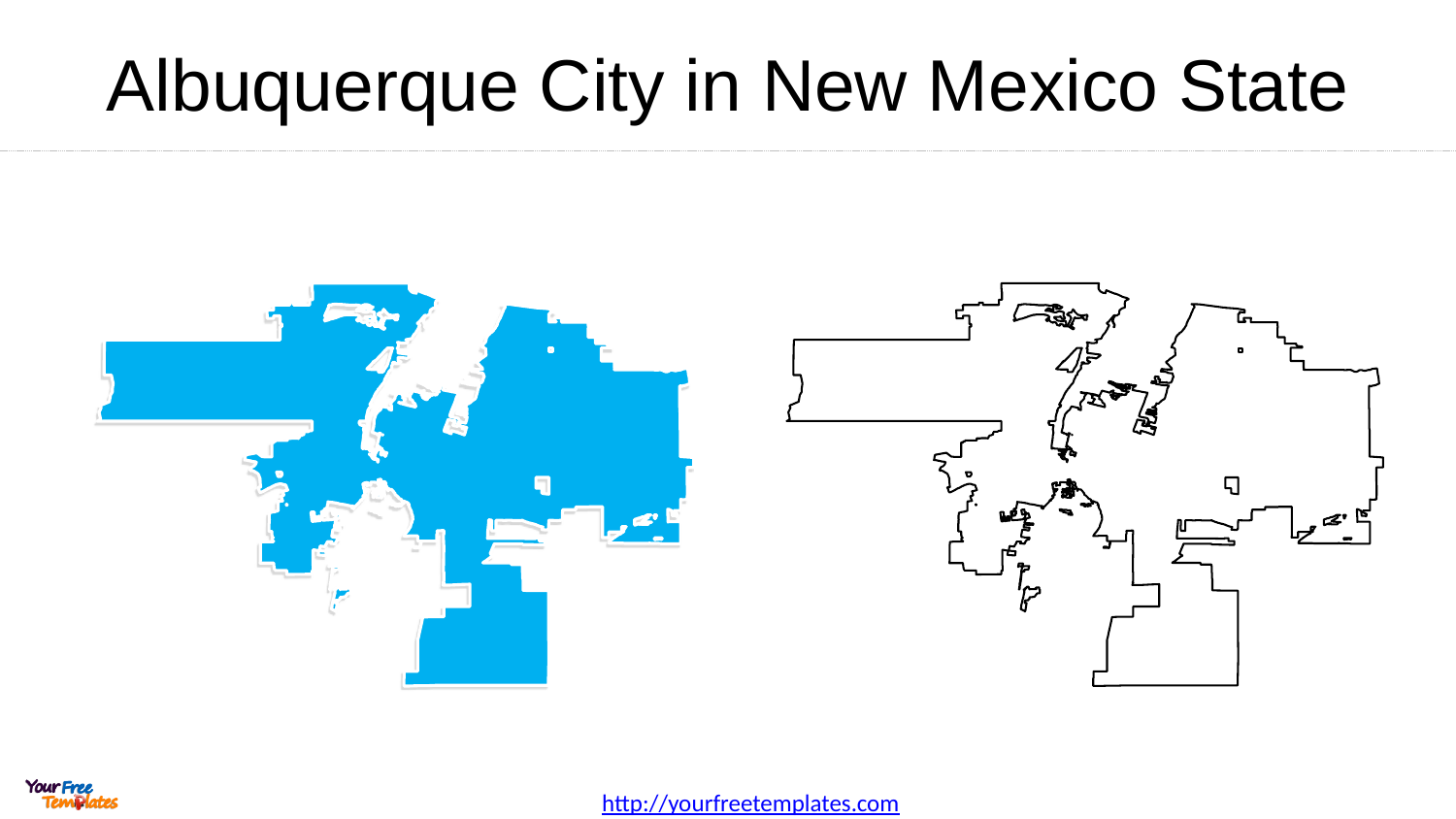

# Albuquerque City in New Mexico State